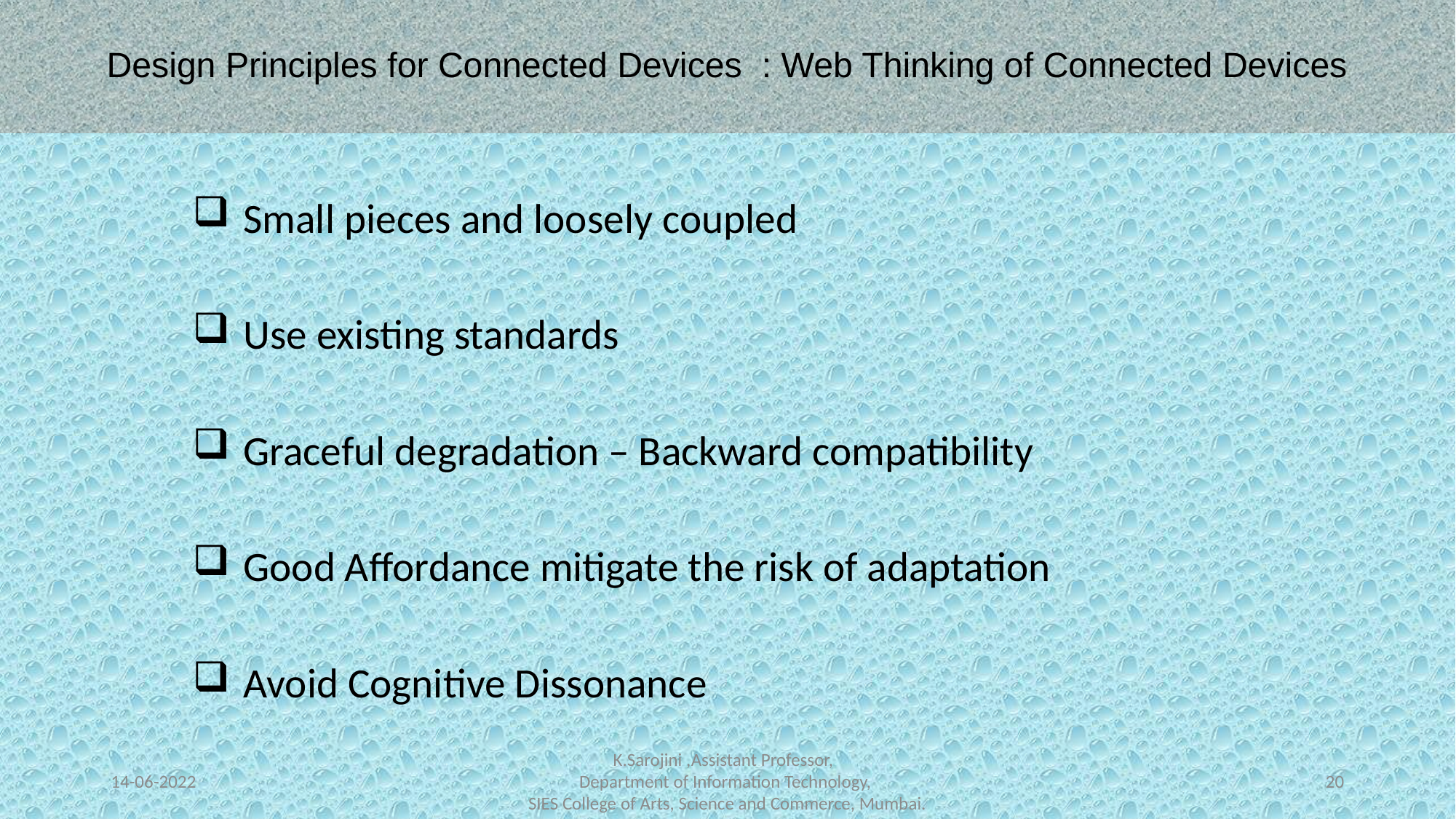

# Design Principles for Connected Devices  : Web Thinking of Connected Devices
Small pieces and loosely coupled

Use existing standards

Graceful degradation – Backward compatibility

Good Affordance mitigate the risk of adaptation

Avoid Cognitive Dissonance

14-06-2022
K.Sarojini ,Assistant Professor,
Department of Information Technology,
SIES College of Arts, Science and Commerce, Mumbai.
20